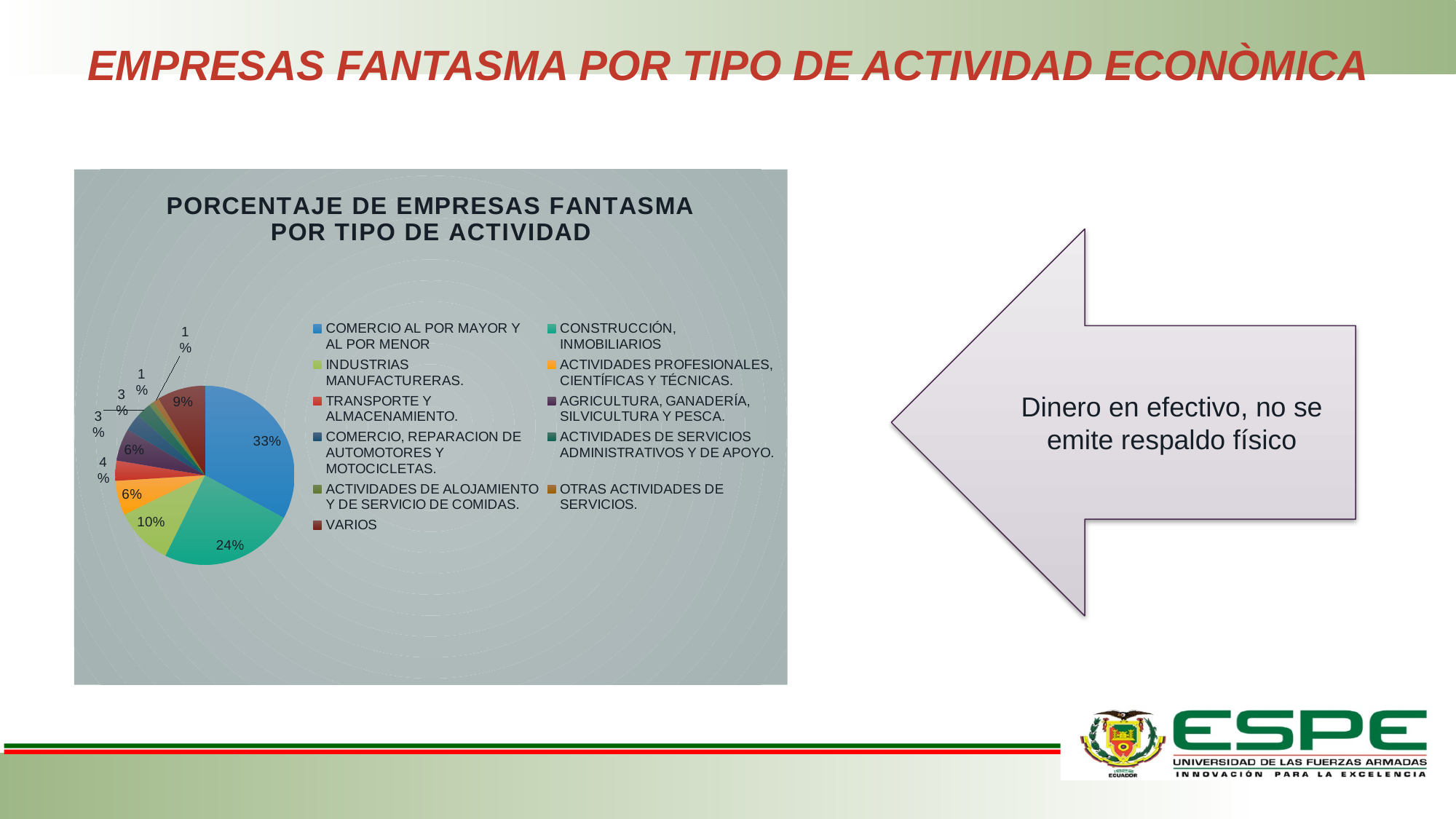

# EMPRESAS FANTASMA POR TIPO DE ACTIVIDAD ECONÒMICA

### Chart: PORCENTAJE DE EMPRESAS FANTASMA POR TIPO DE ACTIVIDAD

| Category | TOTAL COMPRAS |
|---|---|
| COMERCIO AL POR MAYOR Y AL POR MENOR | 894015086.0 |
| CONSTRUCCIÓN, INMOBILIARIOS  | 663122288.0 |
| INDUSTRIAS MANUFACTURERAS. | 284997565.0 |
| ACTIVIDADES PROFESIONALES, CIENTÍFICAS Y TÉCNICAS. | 169236272.0 |
| TRANSPORTE Y ALMACENAMIENTO. | 98830933.0 |
| AGRICULTURA, GANADERÍA, SILVICULTURA Y PESCA. | 158870764.0 |
| COMERCIO, REPARACION DE AUTOMOTORES Y MOTOCICLETAS. | 86518778.0 |
| ACTIVIDADES DE SERVICIOS ADMINISTRATIVOS Y DE APOYO. | 73217475.0 |
| ACTIVIDADES DE ALOJAMIENTO Y DE SERVICIO DE COMIDAS. | 23325672.0 |
| OTRAS ACTIVIDADES DE SERVICIOS. | 29651923.0 |
| VARIOS | 236295148.0 |
Dinero en efectivo, no se emite respaldo físico